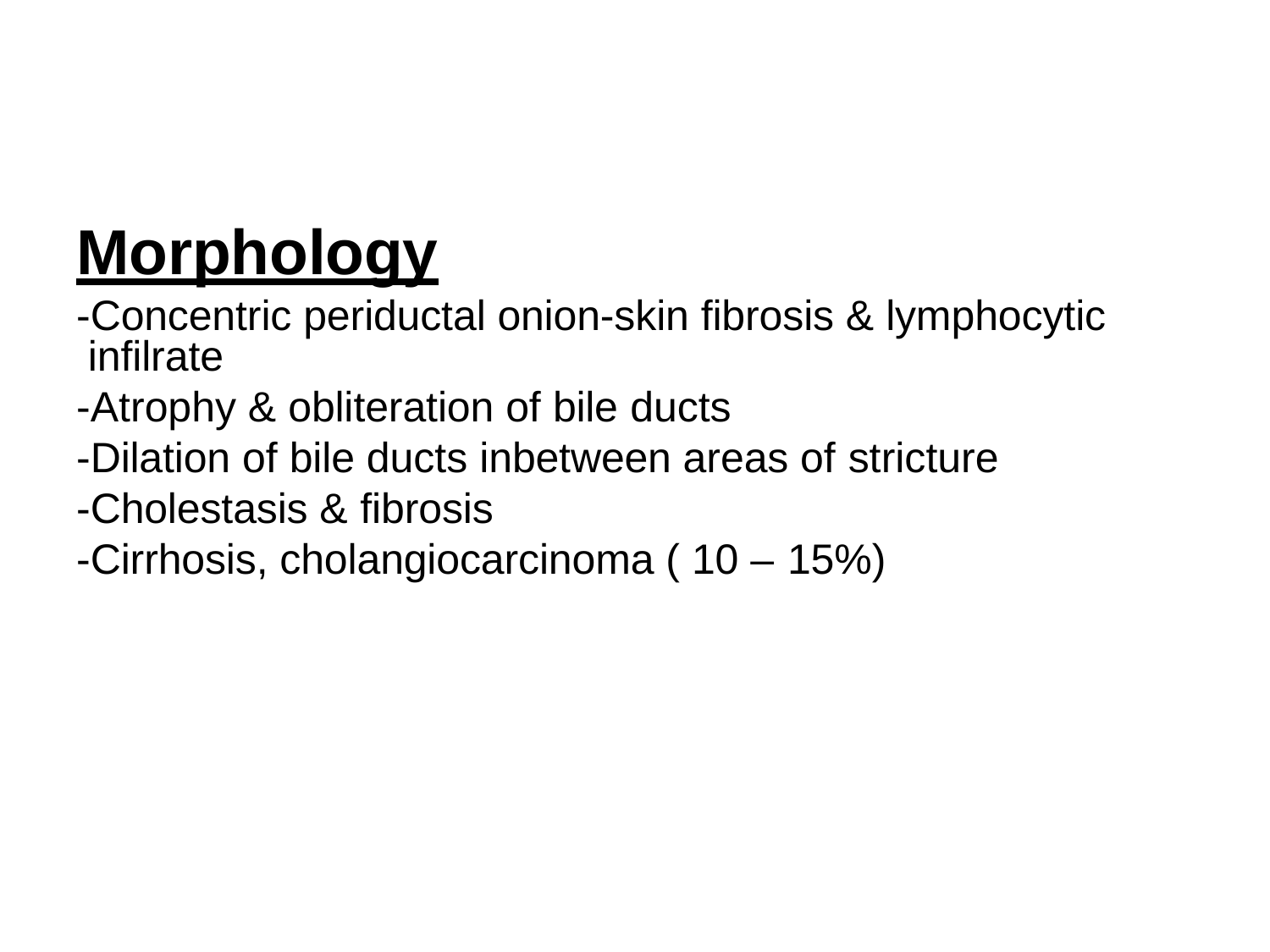

# Morphology
-Concentric periductal onion-skin fibrosis & lymphocytic  infilrate
-Atrophy & obliteration of bile ducts
-Dilation of bile ducts inbetween areas of stricture
-Cholestasis & fibrosis
-Cirrhosis, cholangiocarcinoma ( 10 – 15%)